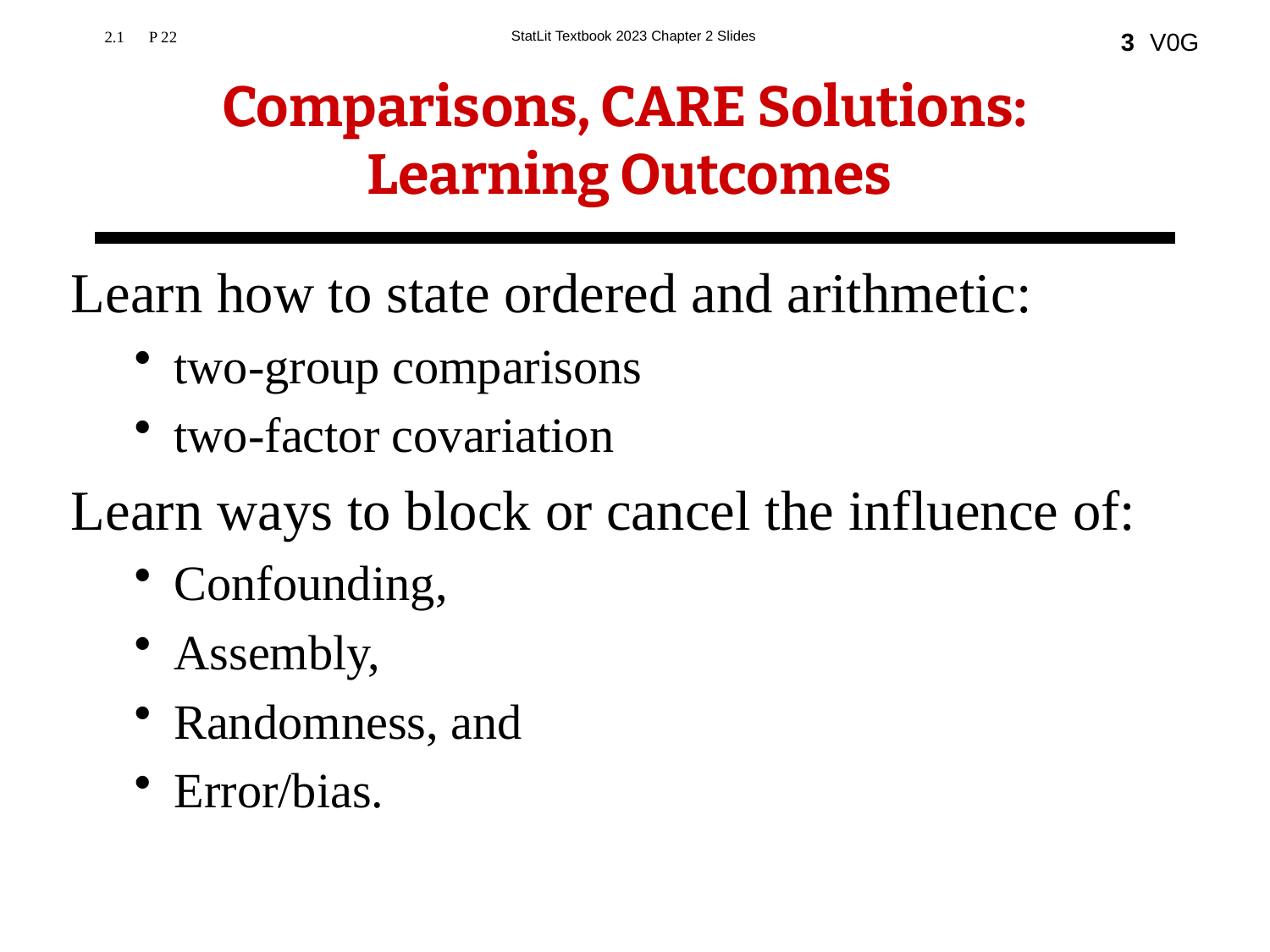

Comparisons, CARE Solutions:
Learning Outcomes
2.1      P 22
3
Learn how to state ordered and arithmetic:
two-group comparisons
two-factor covariation
Learn ways to block or cancel the influence of:
Confounding,
Assembly,
Randomness, and
Error/bias.